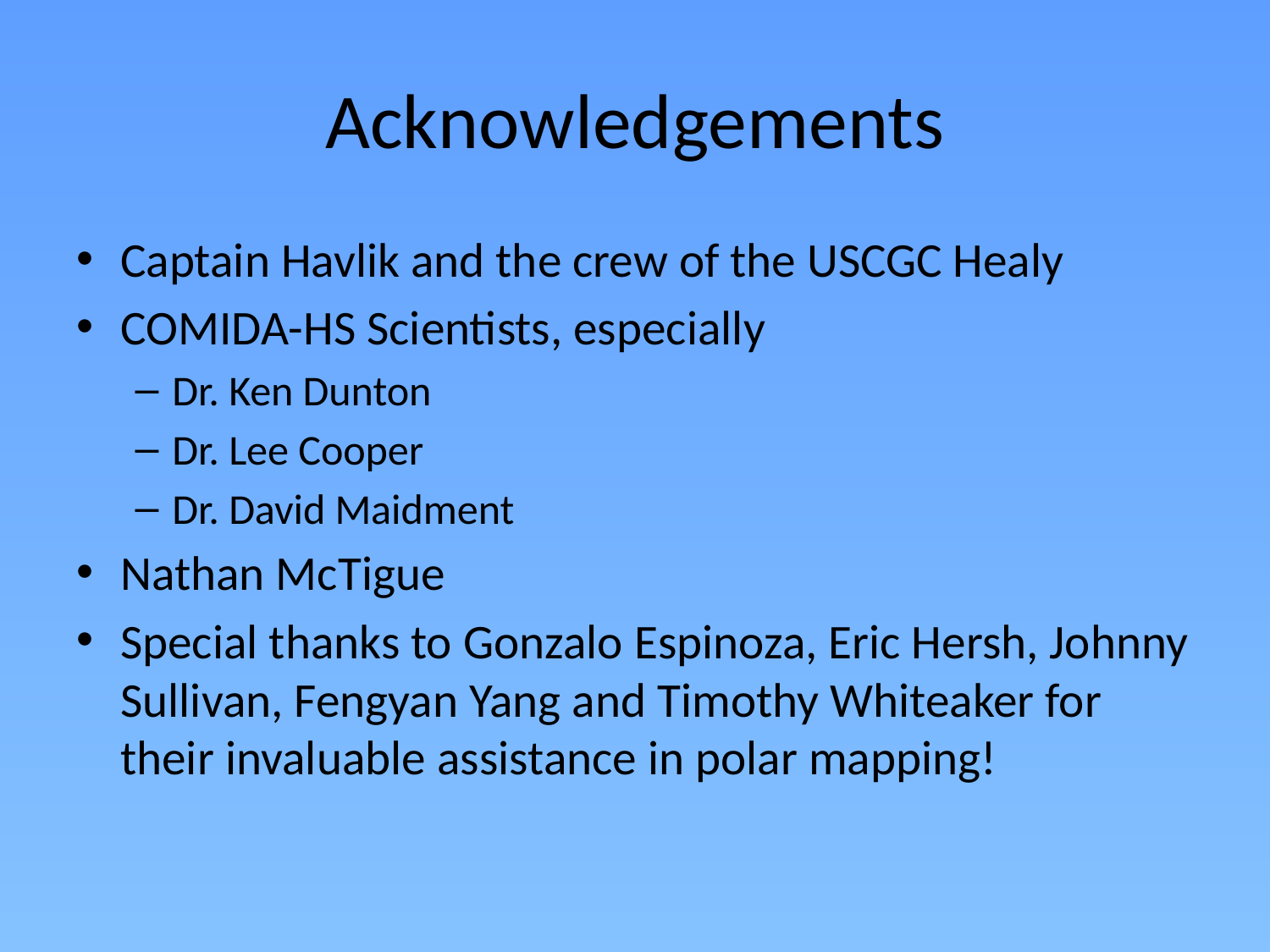

# Acknowledgements
Captain Havlik and the crew of the USCGC Healy
COMIDA-HS Scientists, especially
Dr. Ken Dunton
Dr. Lee Cooper
Dr. David Maidment
Nathan McTigue
Special thanks to Gonzalo Espinoza, Eric Hersh, Johnny Sullivan, Fengyan Yang and Timothy Whiteaker for their invaluable assistance in polar mapping!